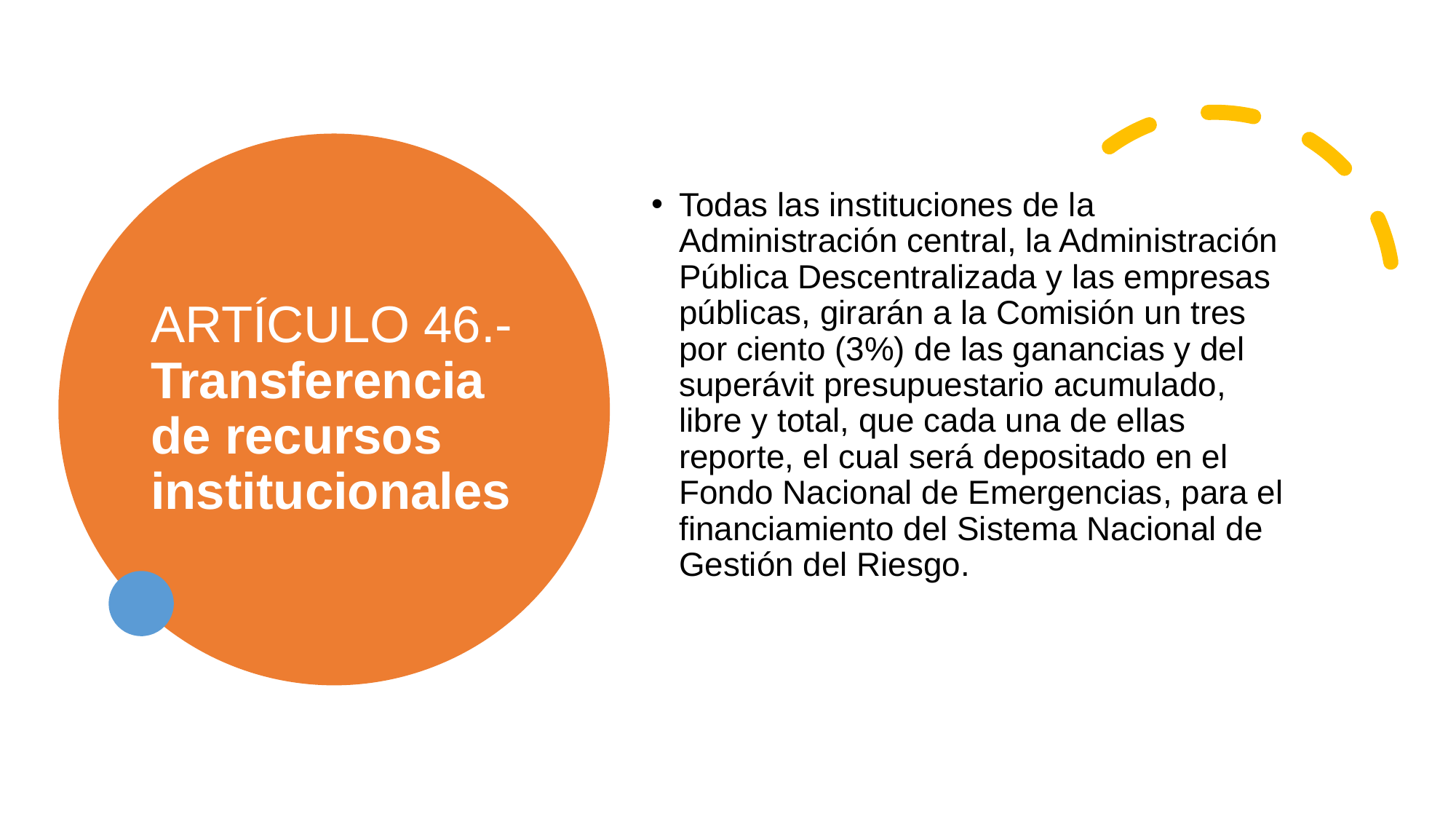

# ARTÍCULO 46.- Transferencia de recursos institucionales
Todas las instituciones de la Administración central, la Administración Pública Descentralizada y las empresas públicas, girarán a la Comisión un tres por ciento (3%) de las ganancias y del superávit presupuestario acumulado, libre y total, que cada una de ellas reporte, el cual será depositado en el Fondo Nacional de Emergencias, para el financiamiento del Sistema Nacional de Gestión del Riesgo.